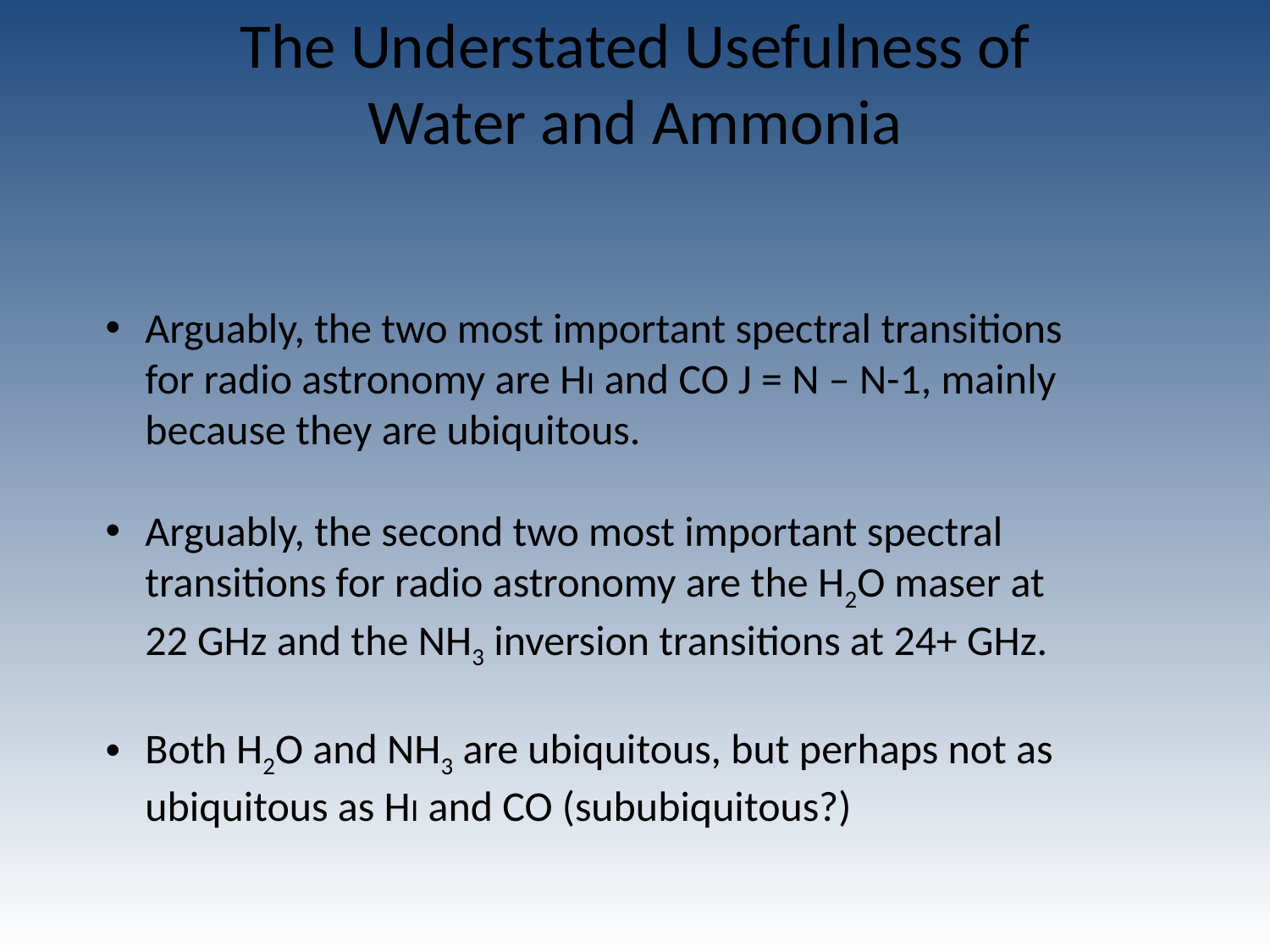

The Understated Usefulness of Water and Ammonia
Arguably, the two most important spectral transitions for radio astronomy are HI and CO J = N – N-1, mainly because they are ubiquitous.

Arguably, the second two most important spectral transitions for radio astronomy are the H2O maser at 22 GHz and the NH3 inversion transitions at 24+ GHz.

Both H2O and NH3 are ubiquitous, but perhaps not as ubiquitous as HI and CO (sububiquitous?)